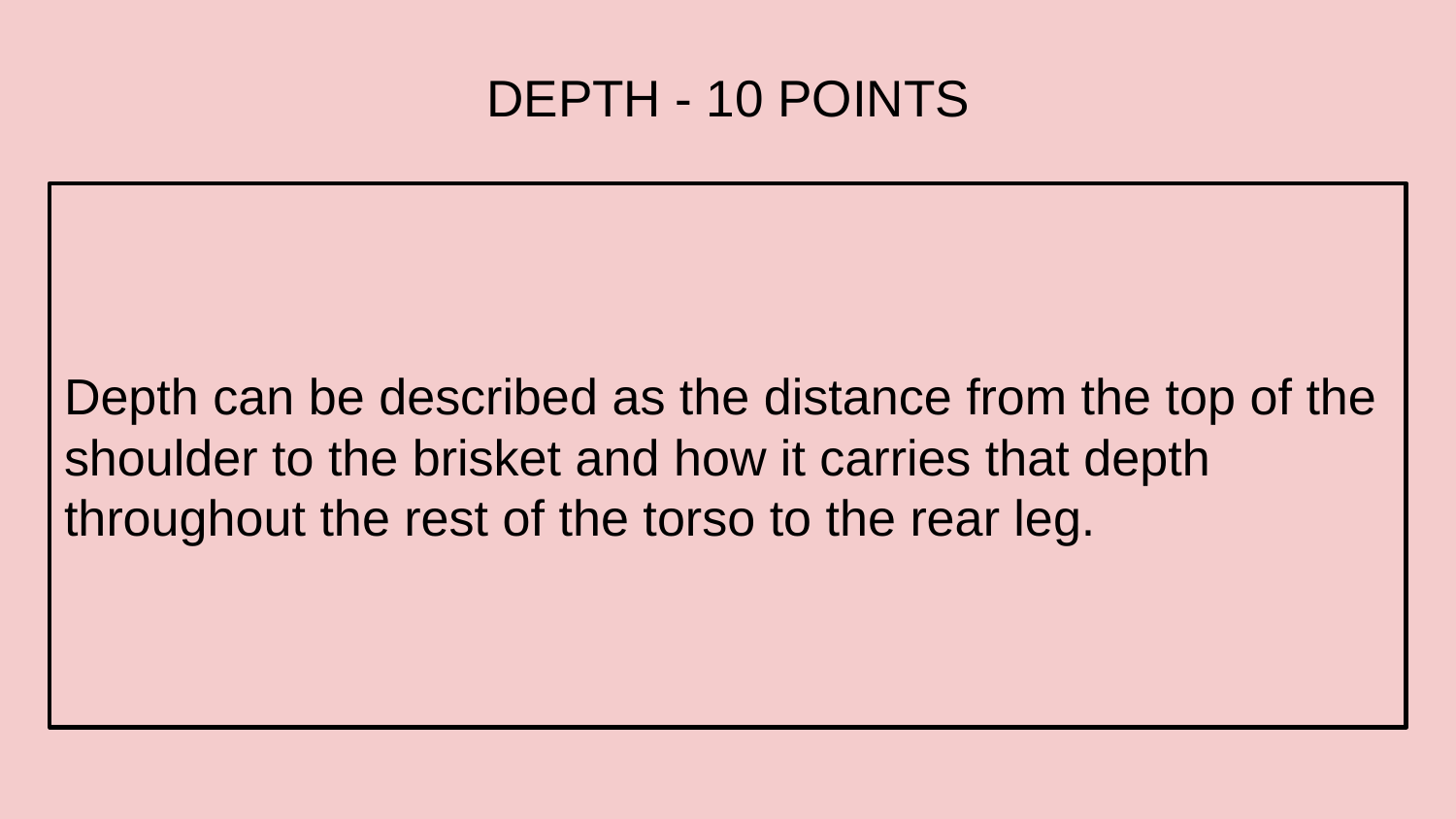

# DEPTH - 10 POINTS

Depth can be described as the distance from the top of the shoulder to the brisket and how it carries that depth throughout the rest of the torso to the rear leg.